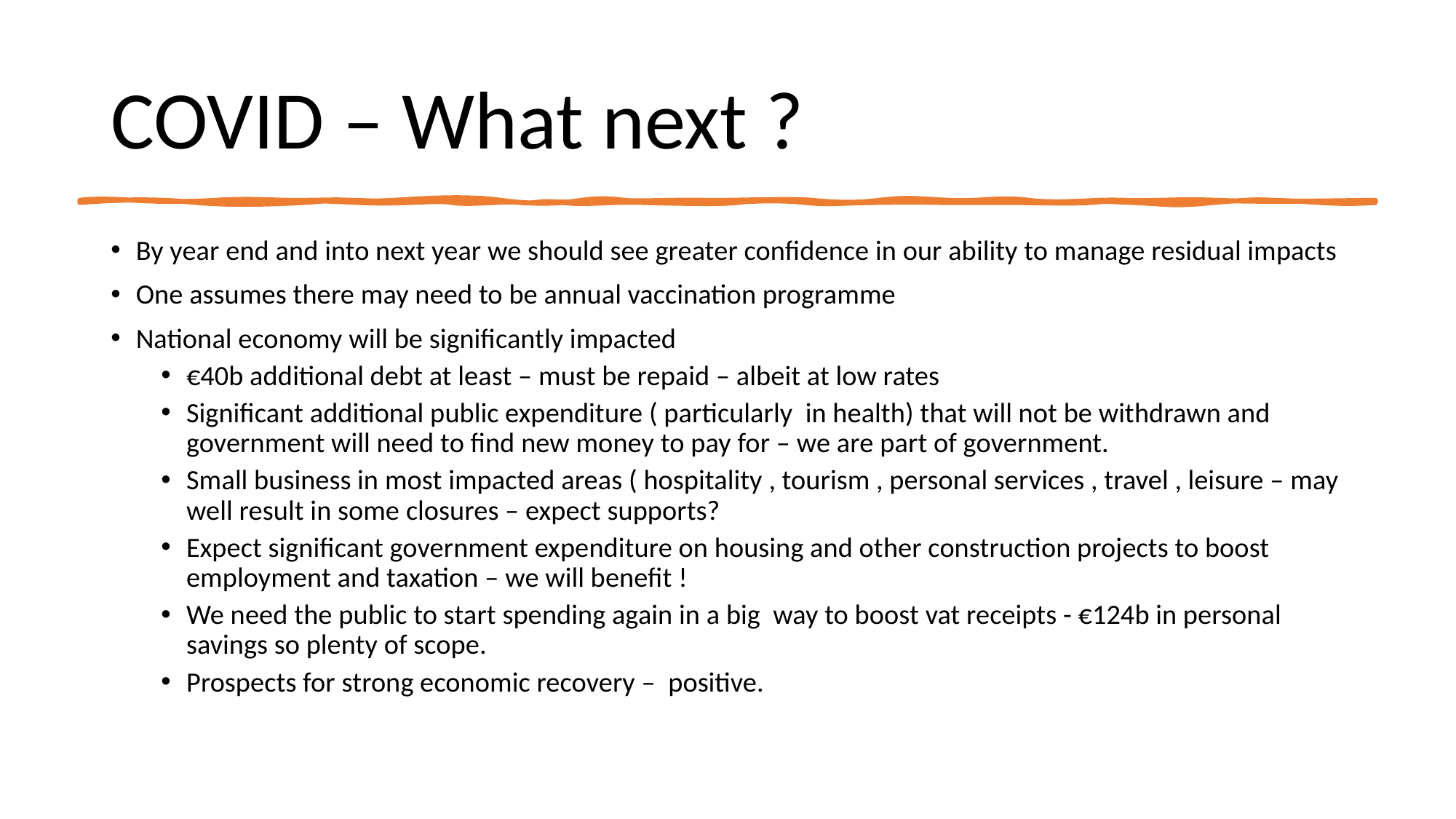

# COVID – What next ?

By year end and into next year we should see greater confidence in our ability to manage residual impacts
One assumes there may need to be annual vaccination programme
National economy will be significantly impacted
€40b additional debt at least – must be repaid – albeit at low rates
Significant additional public expenditure ( particularly  in health) that will not be withdrawn and government will need to find new money to pay for – we are part of government.
Small business in most impacted areas ( hospitality , tourism , personal services , travel , leisure – may well result in some closures – expect supports?
Expect significant government expenditure on housing and other construction projects to boost employment and taxation – we will benefit !
We need the public to start spending again in a big  way to boost vat receipts - €124b in personal  savings so plenty of scope.
Prospects for strong economic recovery –  positive.